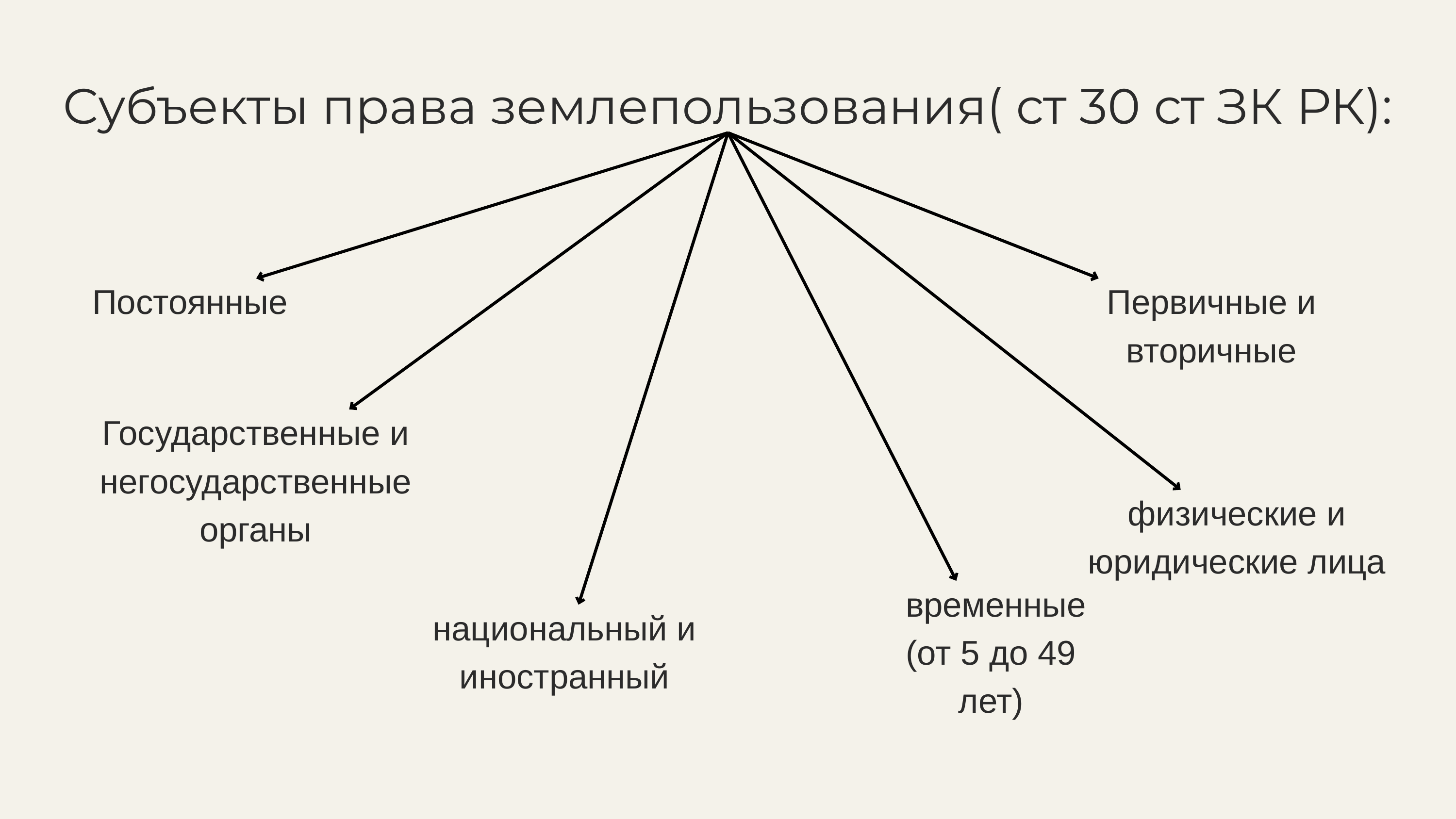

Субъекты права землепользования( ст 30 ст ЗК РК):

Постоянные
Первичные и вторичные
Государственные и негосударственные органы
физические и юридические лица
 временные (от 5 до 49 лет)
национальный и иностранный